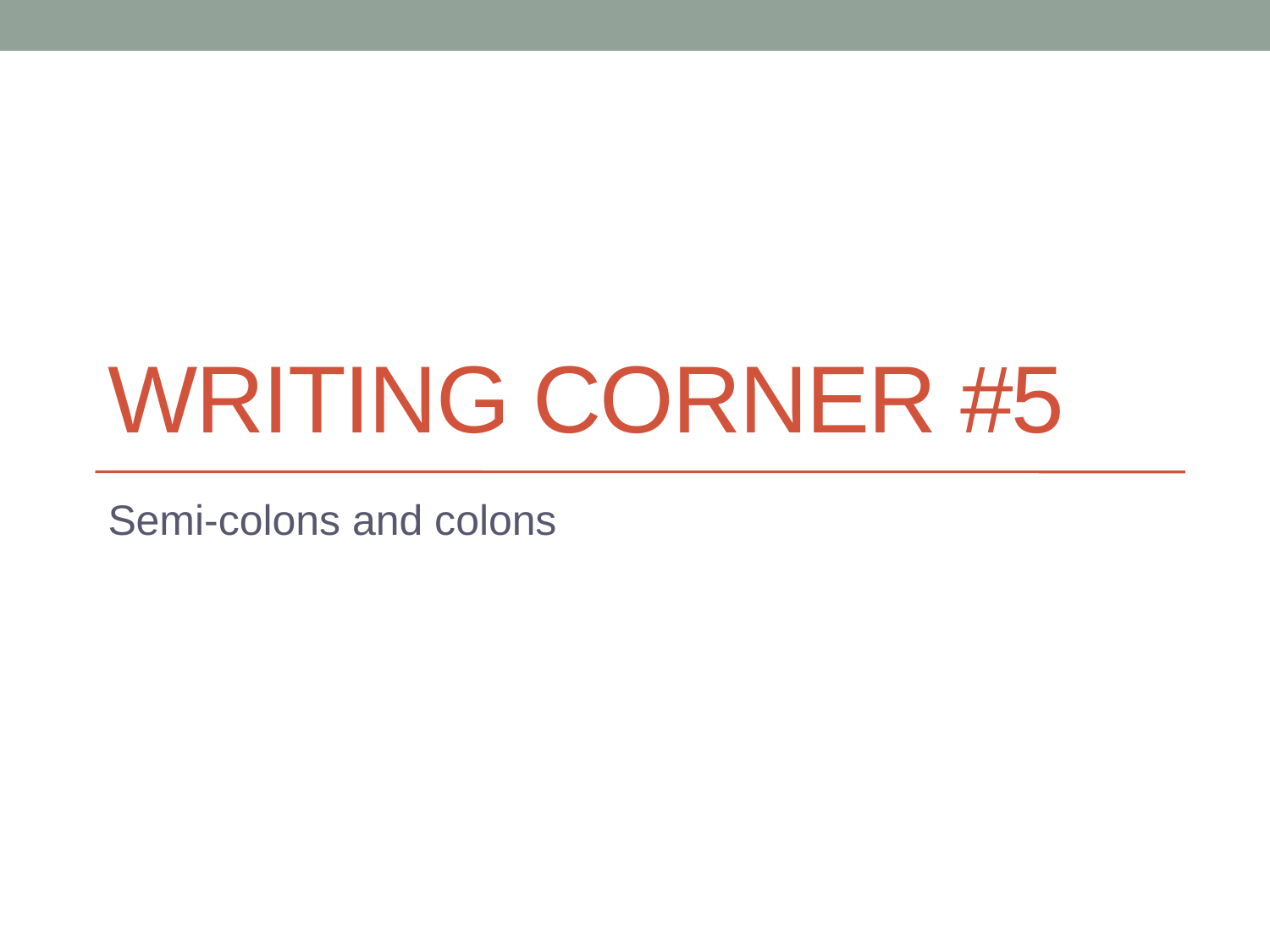

# Writing corner #5
Semi-colons and colons